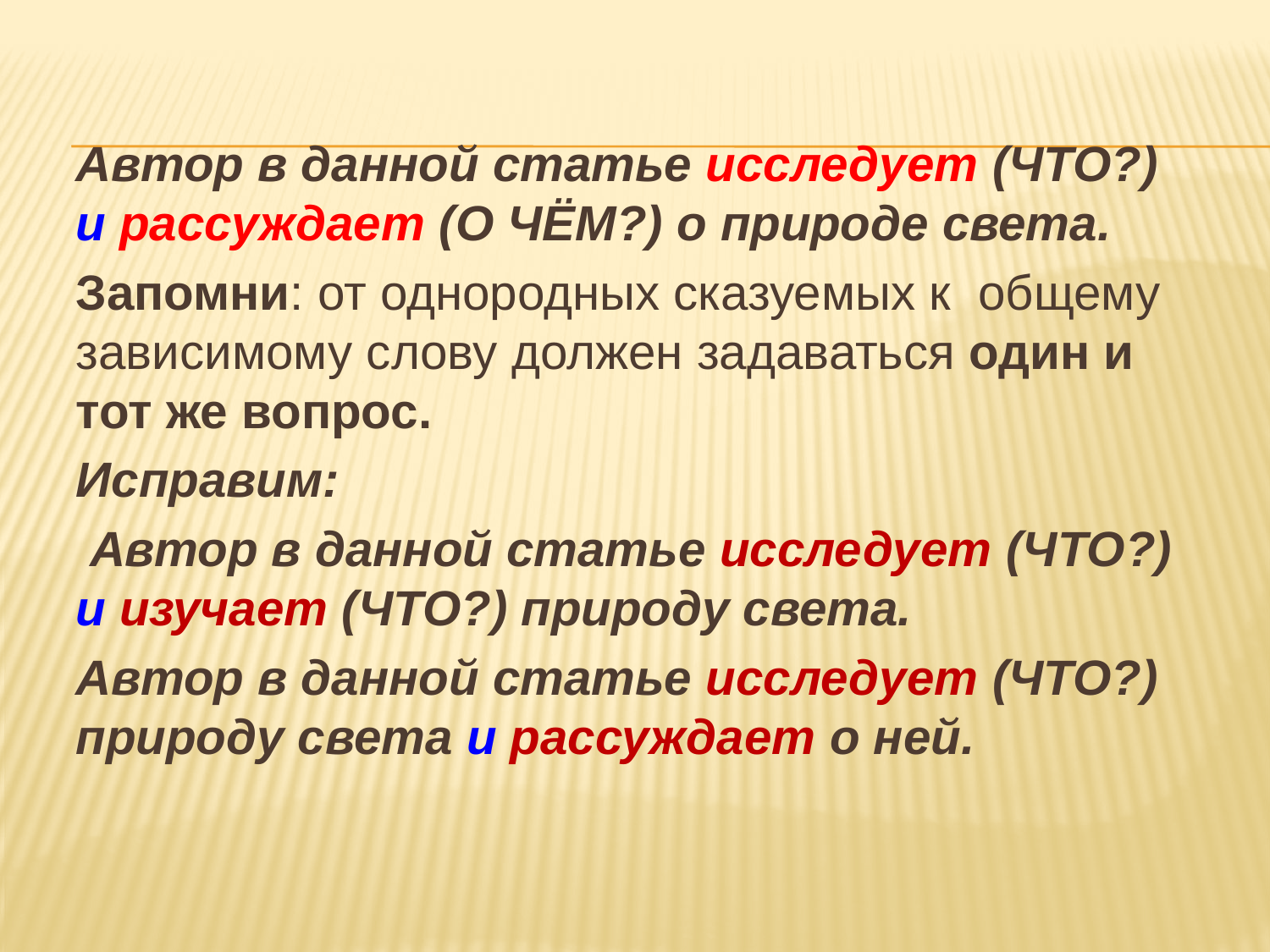

Автор в данной статье исследует (ЧТО?) и рассуждает (О ЧЁМ?) о природе света.
Запомни: от однородных сказуемых к  общему зависимому слову должен задаваться один и тот же вопрос.
Исправим:
 Автор в данной статье исследует (ЧТО?) и изучает (ЧТО?) природу света.
Автор в данной статье исследует (ЧТО?) природу света и рассуждает о ней.